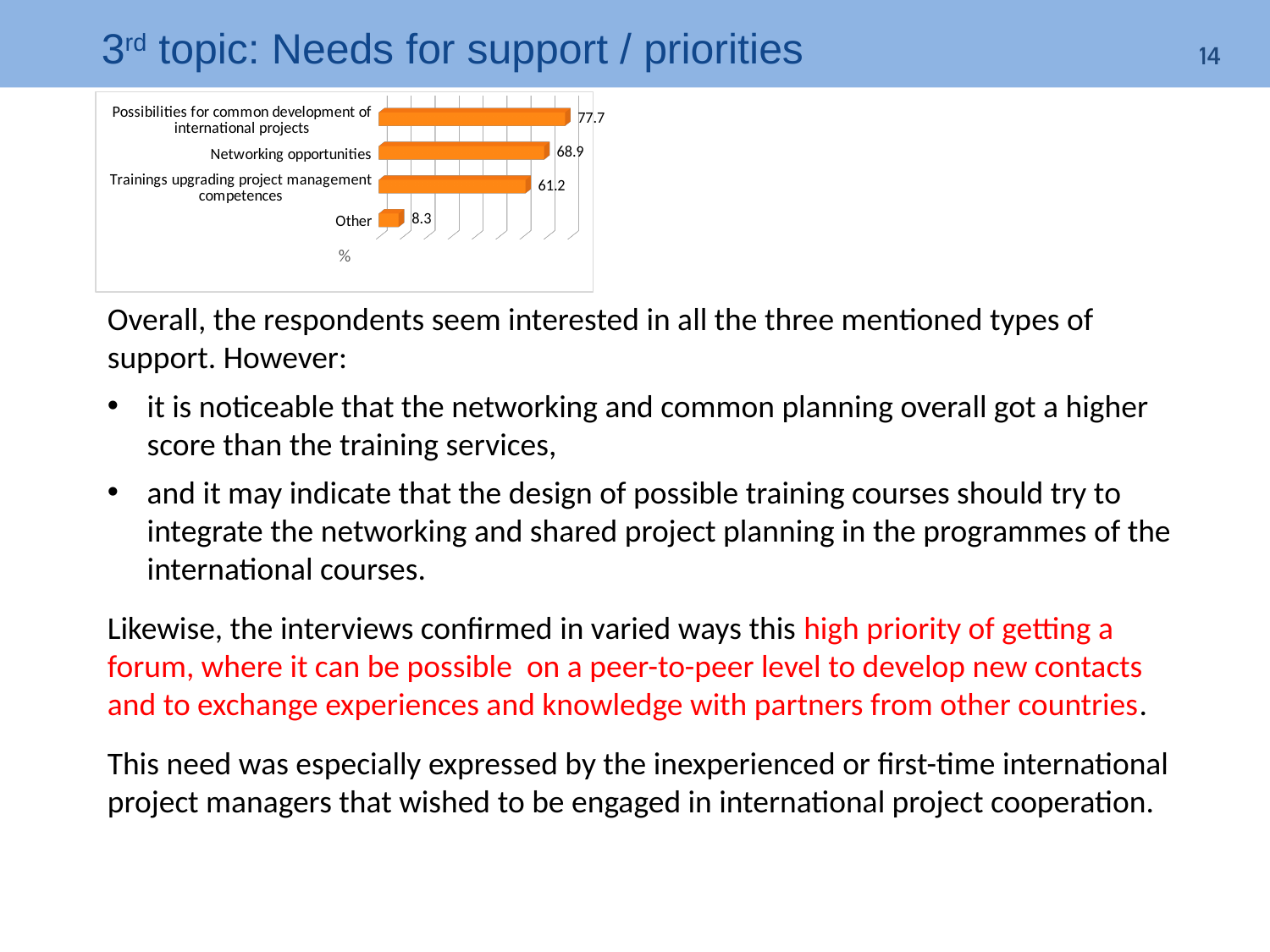

# 3rd topic: Needs for support / priorities
14

[unsupported chart]

Overall, the respondents seem interested in all the three mentioned types of support. However:
it is noticeable that the networking and common planning overall got a higher score than the training services,
and it may indicate that the design of possible training courses should try to integrate the networking and shared project planning in the programmes of the international courses.
Likewise, the interviews confirmed in varied ways this high priority of getting a forum, where it can be possible  on a peer-to-peer level to develop new contacts and to exchange experiences and knowledge with partners from other countries.
This need was especially expressed by the inexperienced or first-time international project managers that wished to be engaged in international project cooperation.